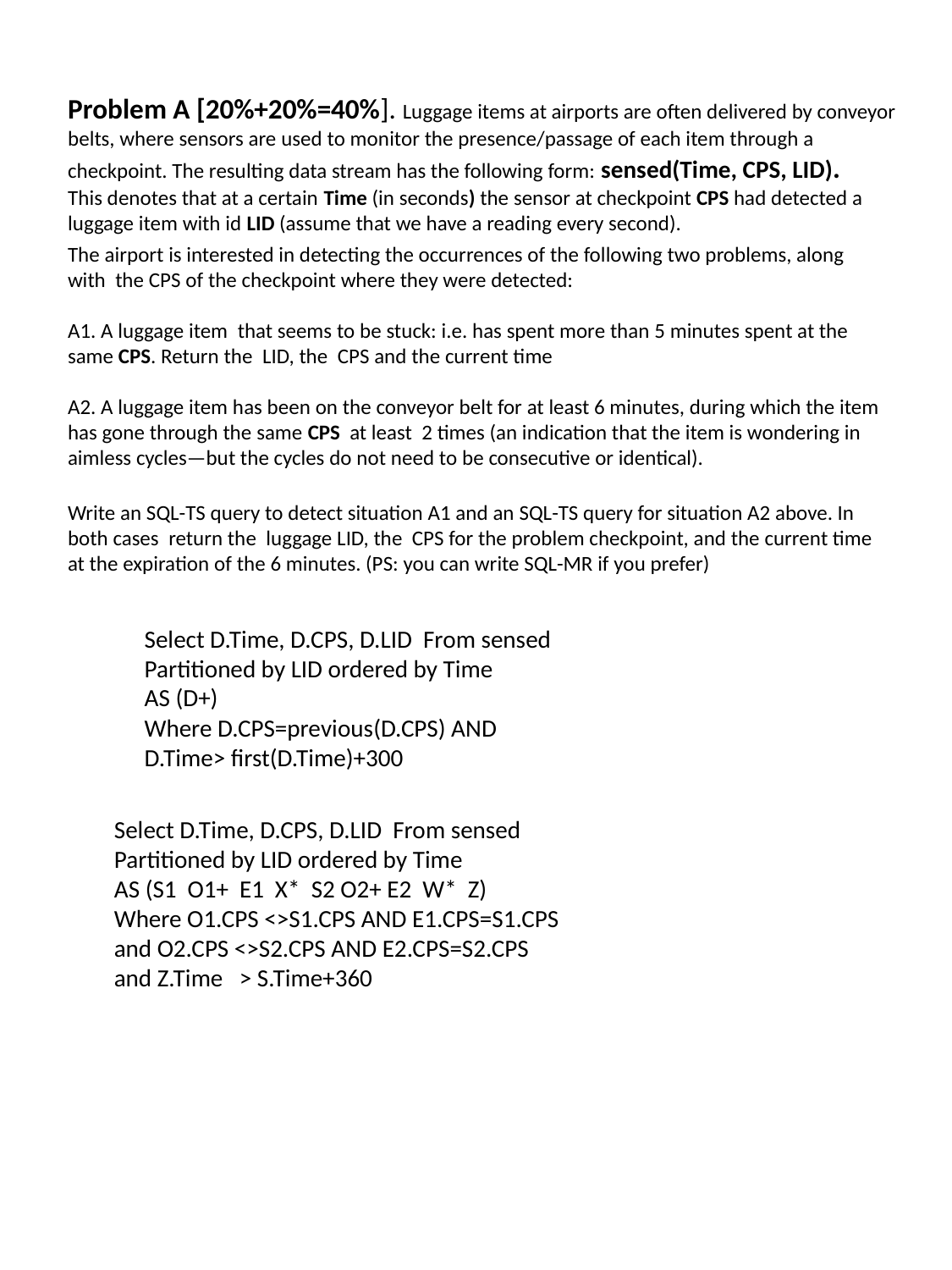

# Problem A [20%+20%=40%]. Luggage items at airports are often delivered by conveyor belts, where sensors are used to monitor the presence/passage of each item through a checkpoint. The resulting data stream has the following form: sensed(Time, CPS, LID). This denotes that at a certain Time (in seconds) the sensor at checkpoint CPS had detected a luggage item with id LID (assume that we have a reading every second).
The airport is interested in detecting the occurrences of the following two problems, along with  the CPS of the checkpoint where they were detected:

A1. A luggage item  that seems to be stuck: i.e. has spent more than 5 minutes spent at the    same CPS. Return the  LID, the  CPS and the current time

A2. A luggage item has been on the conveyor belt for at least 6 minutes, during which the item has gone through the same CPS  at least  2 times (an indication that the item is wondering in aimless cycles—but the cycles do not need to be consecutive or identical).

Write an SQL-TS query to detect situation A1 and an SQL-TS query for situation A2 above. In both cases  return the  luggage LID, the  CPS for the problem checkpoint, and the current time at the expiration of the 6 minutes. (PS: you can write SQL-MR if you prefer)

Select D.Time, D.CPS, D.LID  From sensed
Partitioned by LID ordered by Time
AS (D+)
Where D.CPS=previous(D.CPS) AND
D.Time> first(D.Time)+300
Select D.Time, D.CPS, D.LID  From sensed
Partitioned by LID ordered by Time
AS (S1  O1+  E1  X*  S2 O2+ E2  W*  Z)
Where O1.CPS <>S1.CPS AND E1.CPS=S1.CPS
and O2.CPS <>S2.CPS AND E2.CPS=S2.CPS
and Z.Time   > S.Time+360